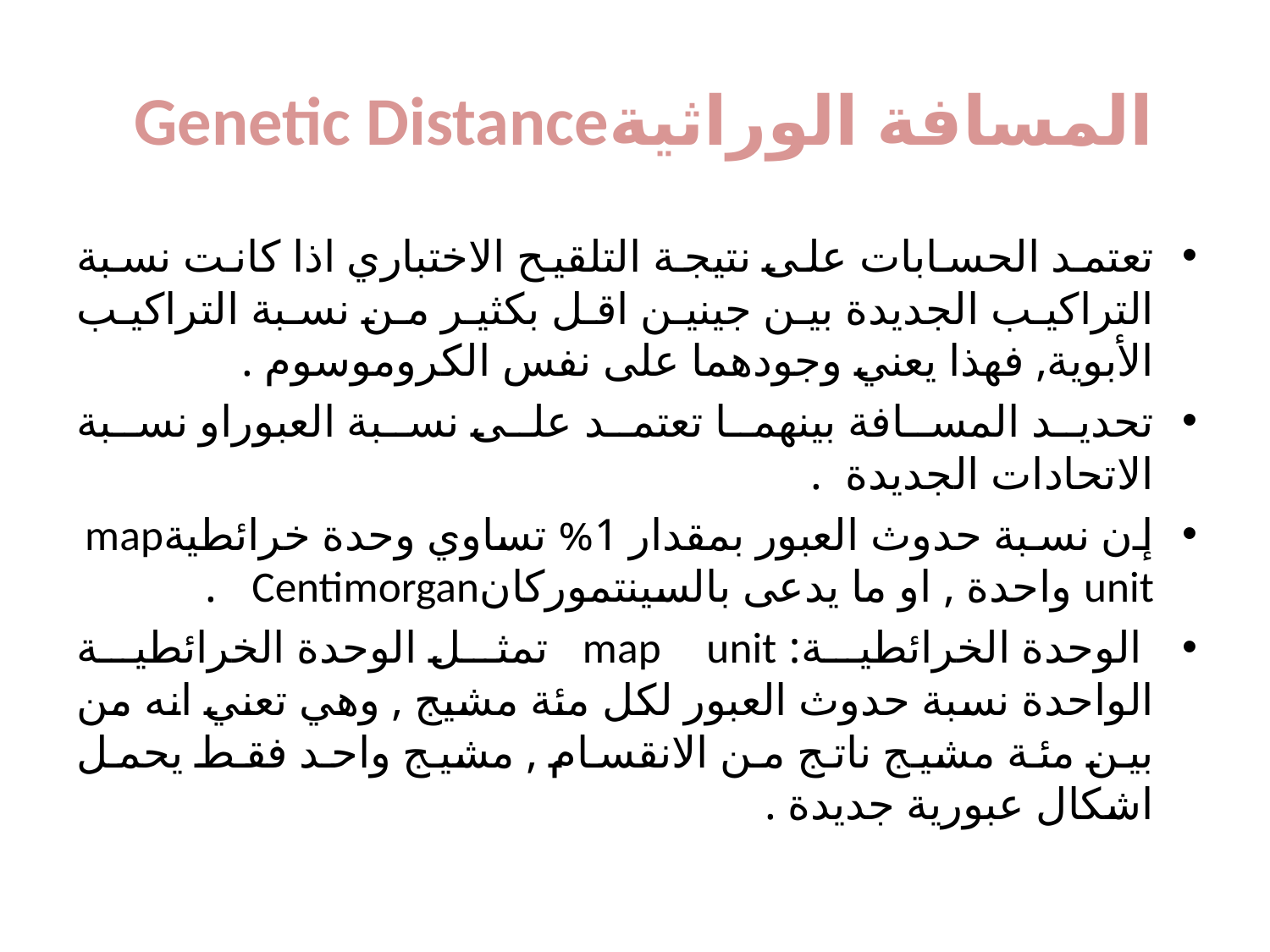

# المسافة الوراثيةGenetic Distance
تعتمد الحسابات على نتيجة التلقيح الاختباري اذا كانت نسبة التراكيب الجديدة بين جينين اقل بكثير من نسبة التراكيب الأبوية, فهذا يعني وجودهما على نفس الكروموسوم .
تحديد المسافة بينهما تعتمد على نسبة العبوراو نسبة الاتحادات الجديدة  .
إن نسبة حدوث العبور بمقدار 1% تساوي وحدة خرائطيةmap unit واحدة , او ما يدعى بالسينتموركانCentimorgan   .
 الوحدة الخرائطية: map unit   تمثل الوحدة الخرائطية الواحدة نسبة حدوث العبور لكل مئة مشيج , وهي تعني انه من بين مئة مشيج ناتج من الانقسام , مشيج واحد فقط يحمل اشكال عبورية جديدة .